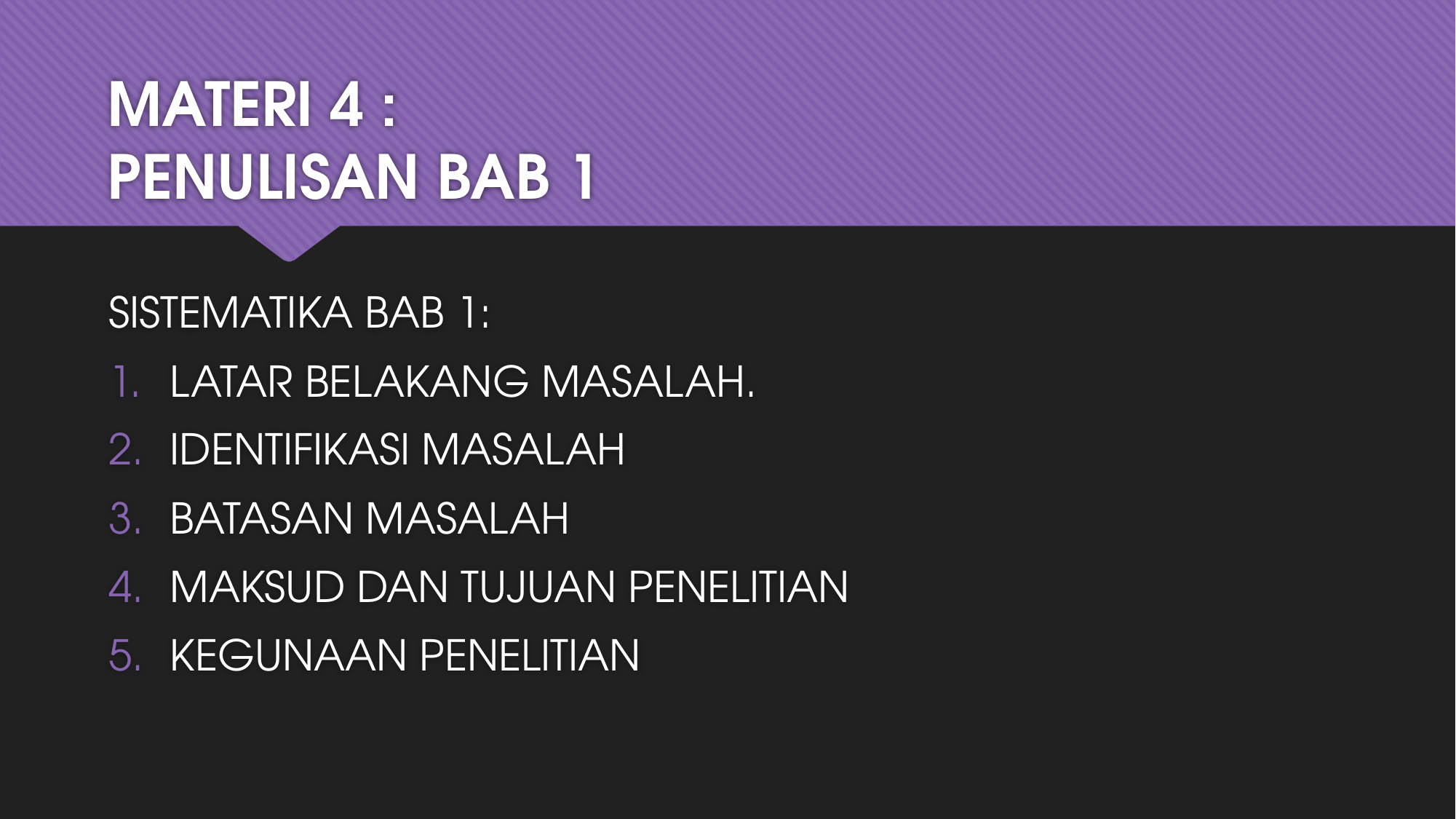

# MATERI 4 : PENULISAN BAB 1
SISTEMATIKA BAB 1:
LATAR BELAKANG MASALAH.
IDENTIFIKASI MASALAH
BATASAN MASALAH
MAKSUD DAN TUJUAN PENELITIAN
KEGUNAAN PENELITIAN